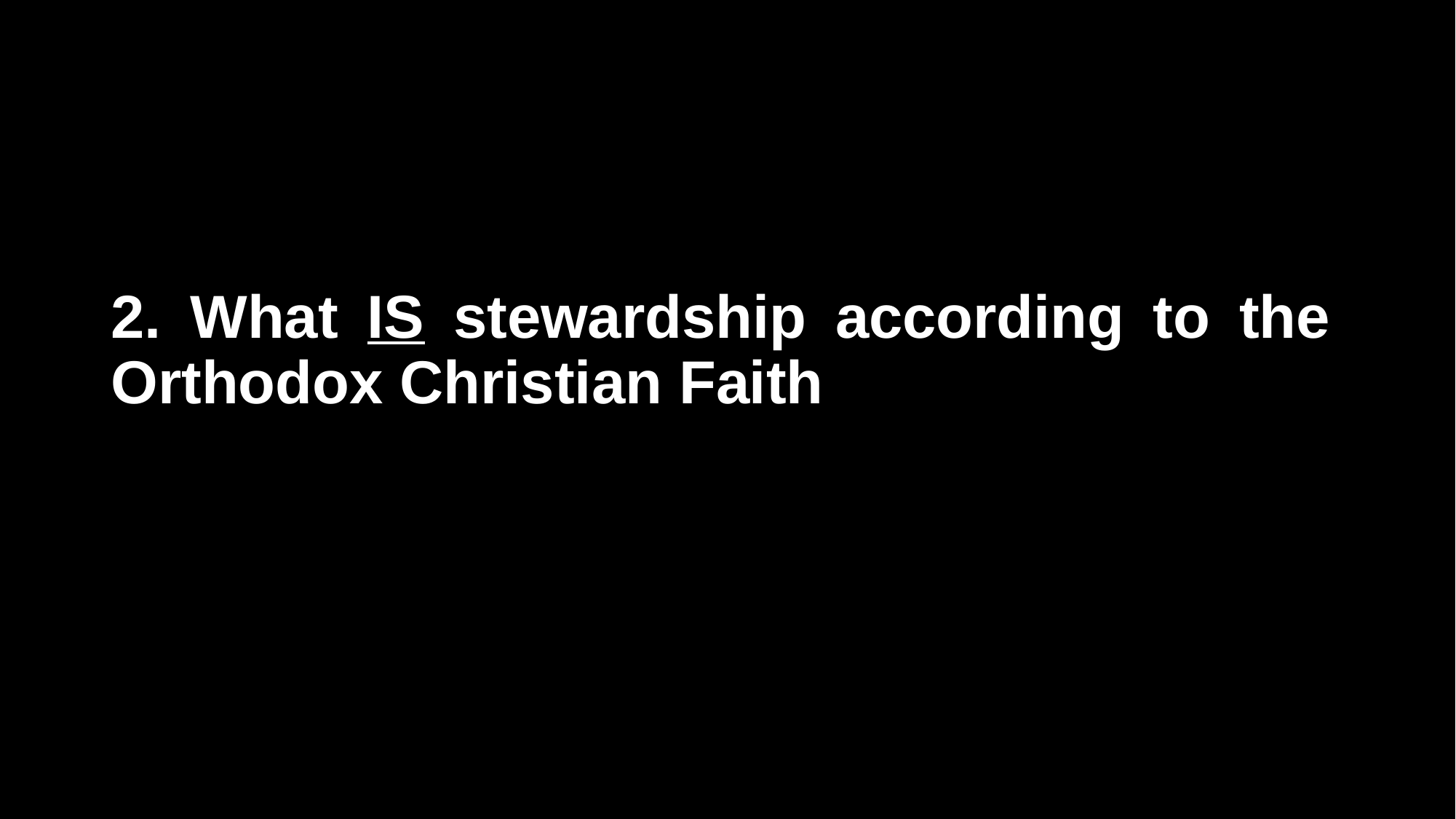

2. What IS stewardship according to the Orthodox Christian Faith